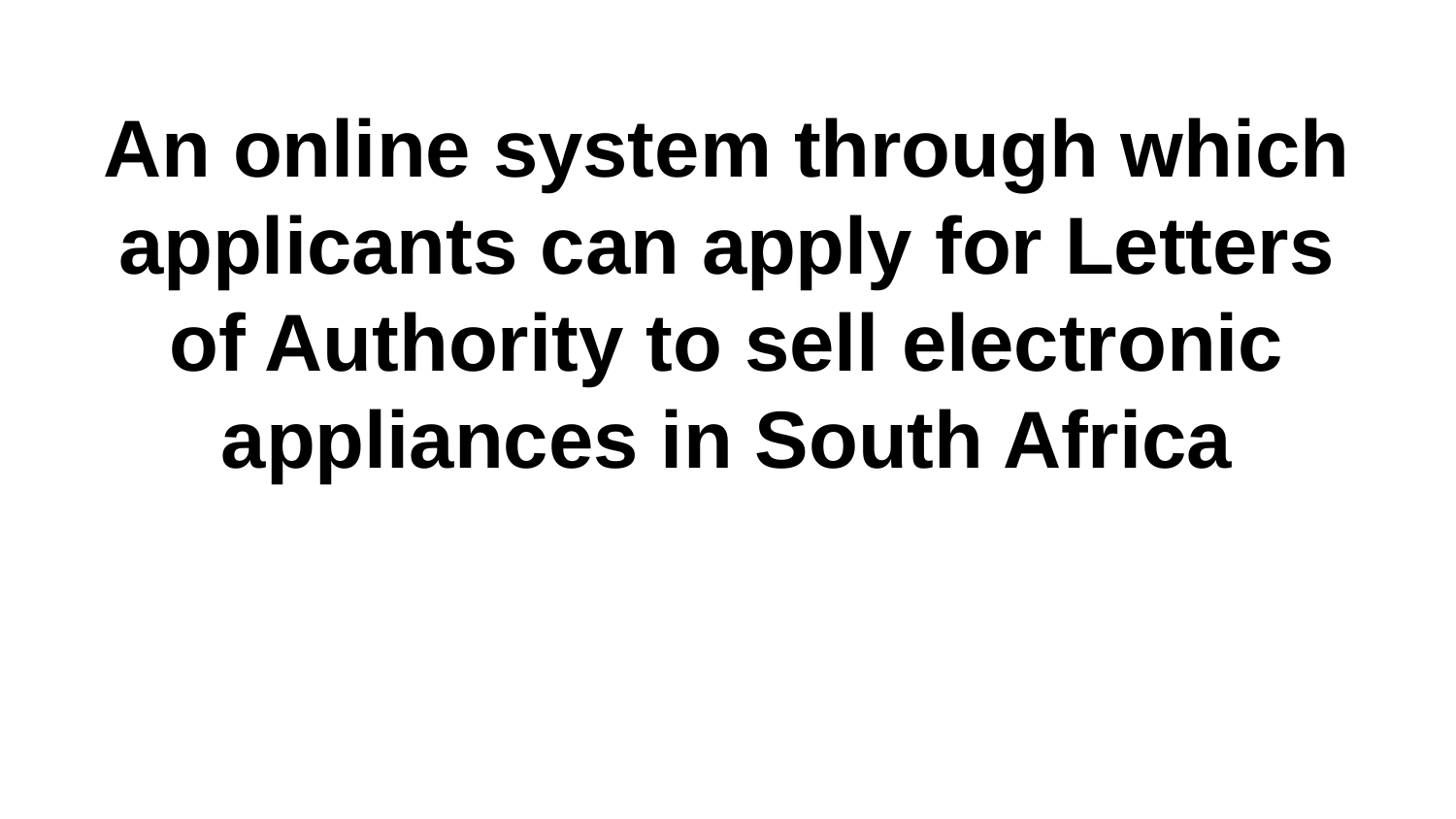

An online system through which applicants can apply for Letters of Authority to sell electronic appliances in South Africa